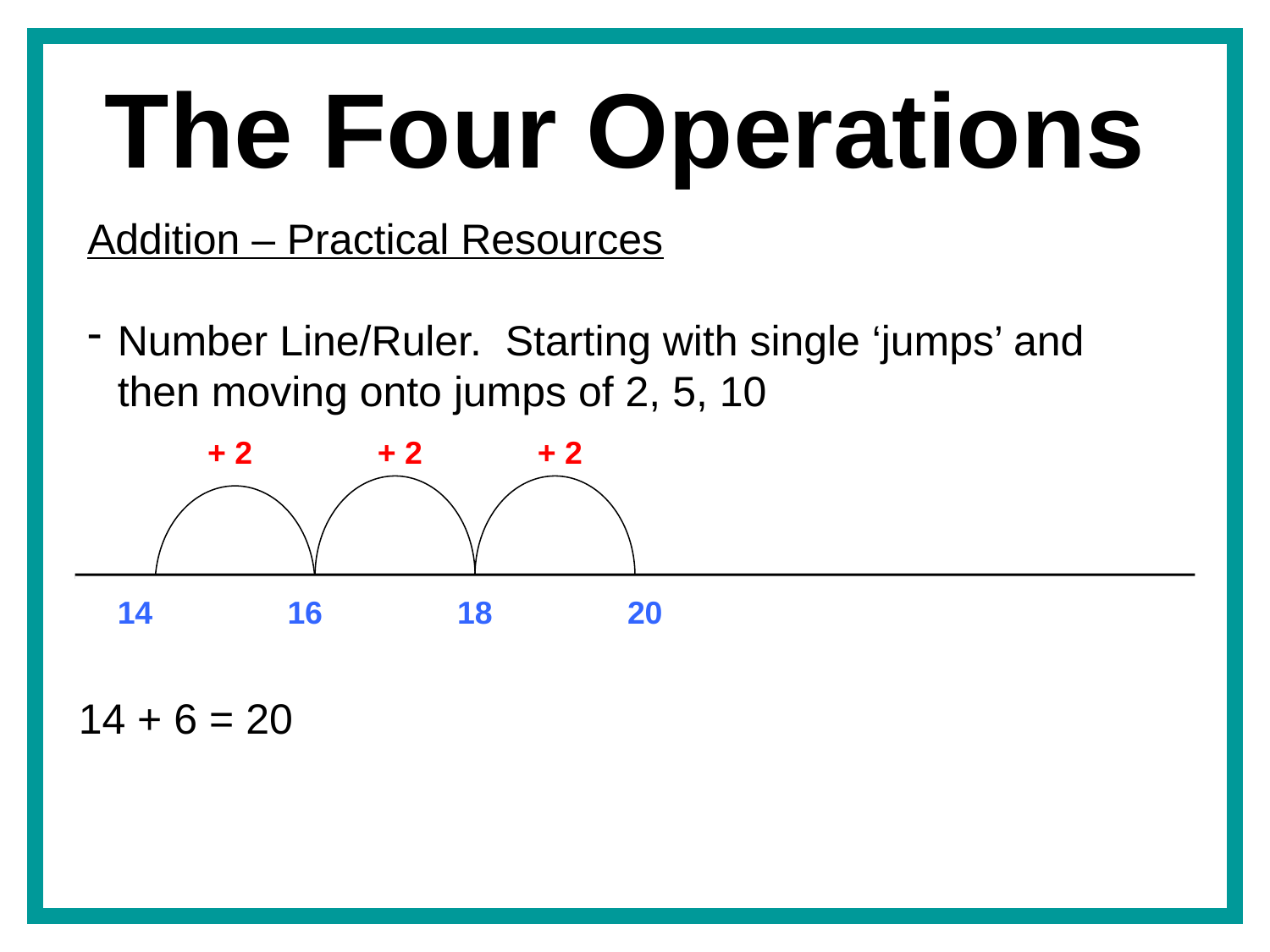

The Four Operations
Addition – Practical Resources

Number Line/Ruler.  Starting with single ‘jumps’ and then moving onto jumps of 2, 5, 10

+ 2
+ 2
+ 2

14
16
18
20
14 + 6 = 20